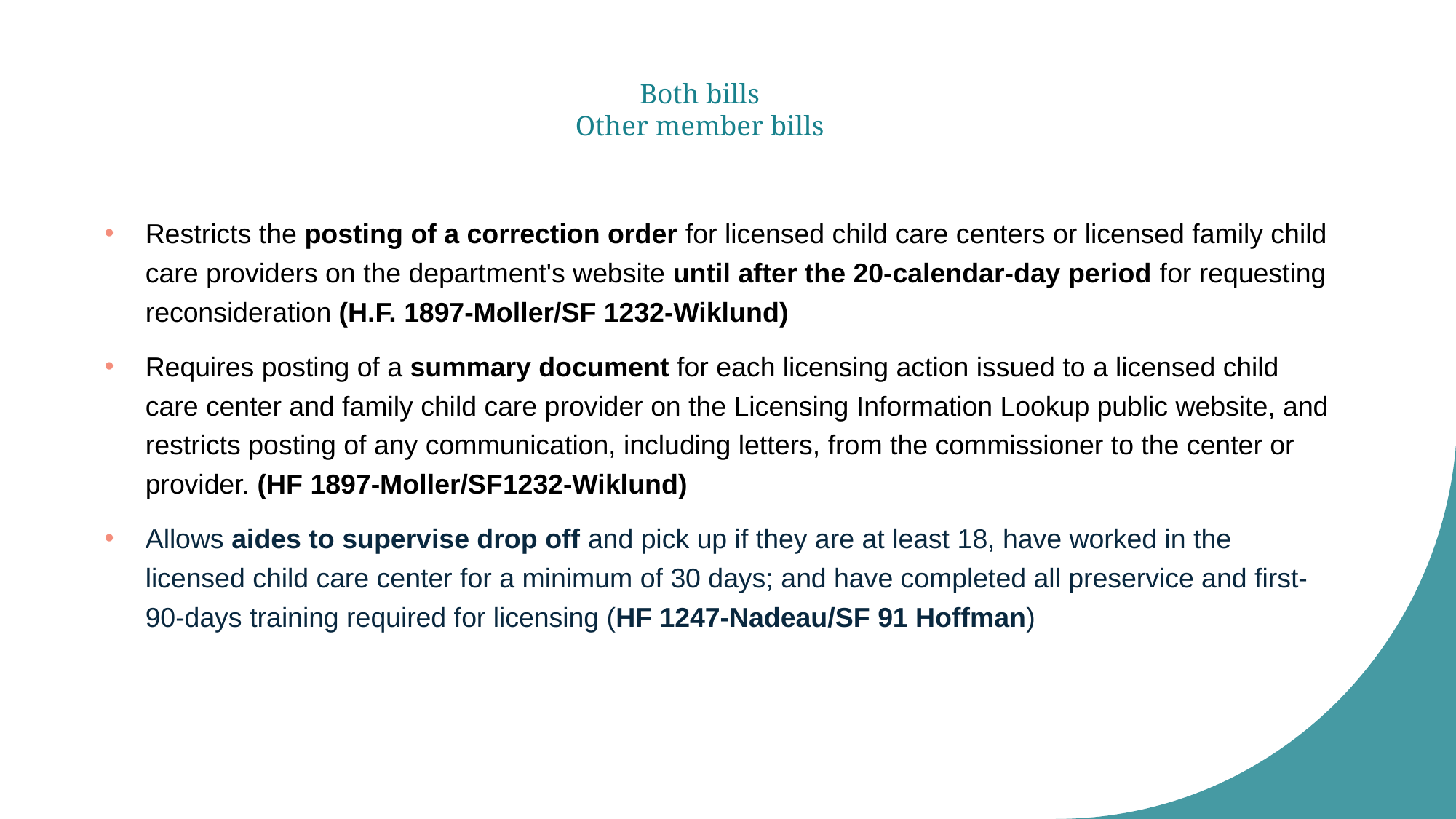

# Both bills Other member bills
Restricts the posting of a correction order for licensed child care centers or licensed family child care providers on the department's website until after the 20-calendar-day period for requesting reconsideration (H.F. 1897-Moller/SF 1232-Wiklund)
Requires posting of a summary document for each licensing action issued to a licensed child care center and family child care provider on the Licensing Information Lookup public website, and restricts posting of any communication, including letters, from the commissioner to the center or provider. (HF 1897-Moller/SF1232-Wiklund)
Allows aides to supervise drop off and pick up if they are at least 18, have worked in the licensed child care center for a minimum of 30 days; and have completed all preservice and first-90-days training required for licensing (HF 1247-Nadeau/SF 91 Hoffman)